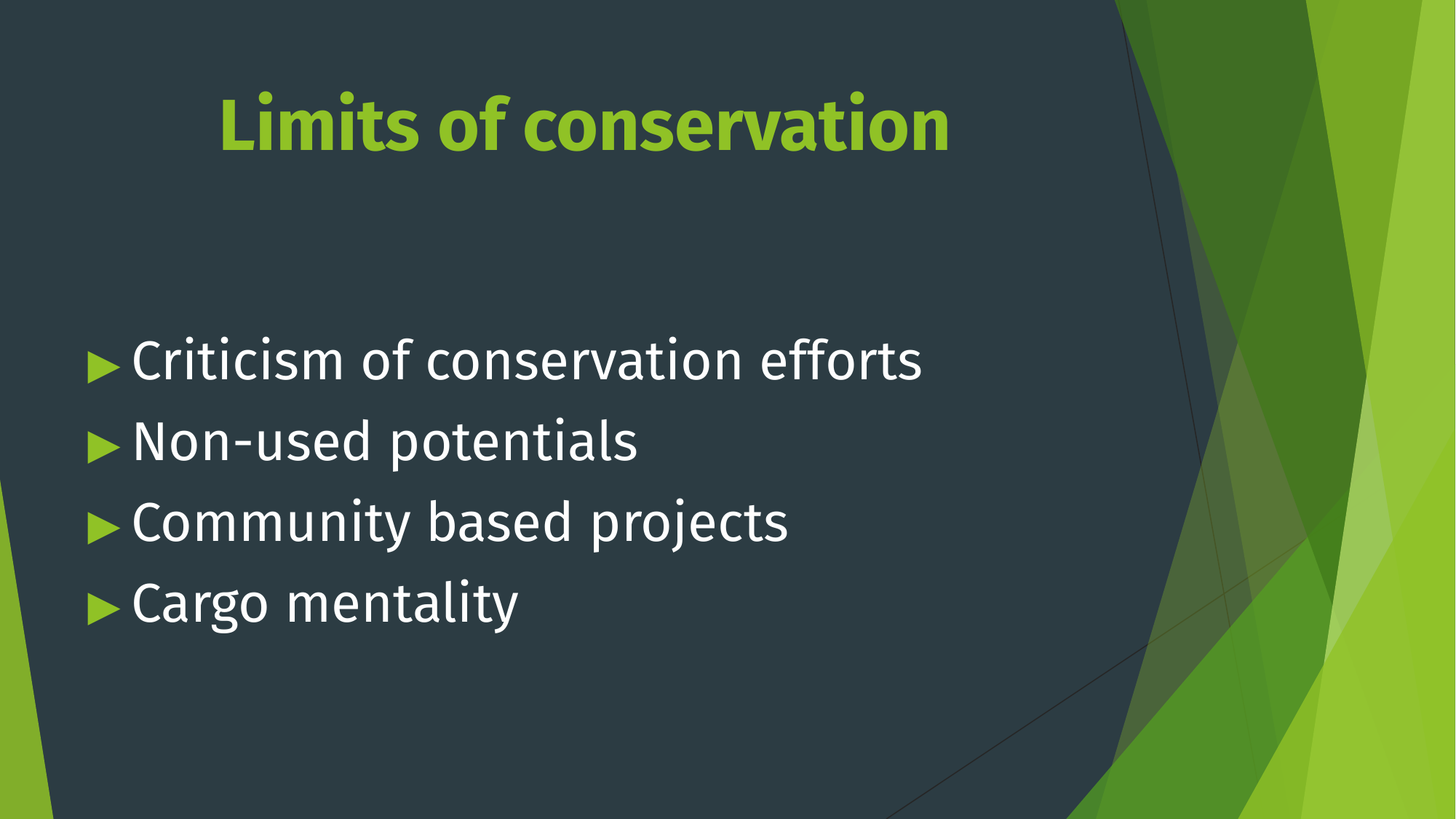

# Limits of conservation
Criticism of conservation efforts
Non-used potentials
Community based projects
Cargo mentality